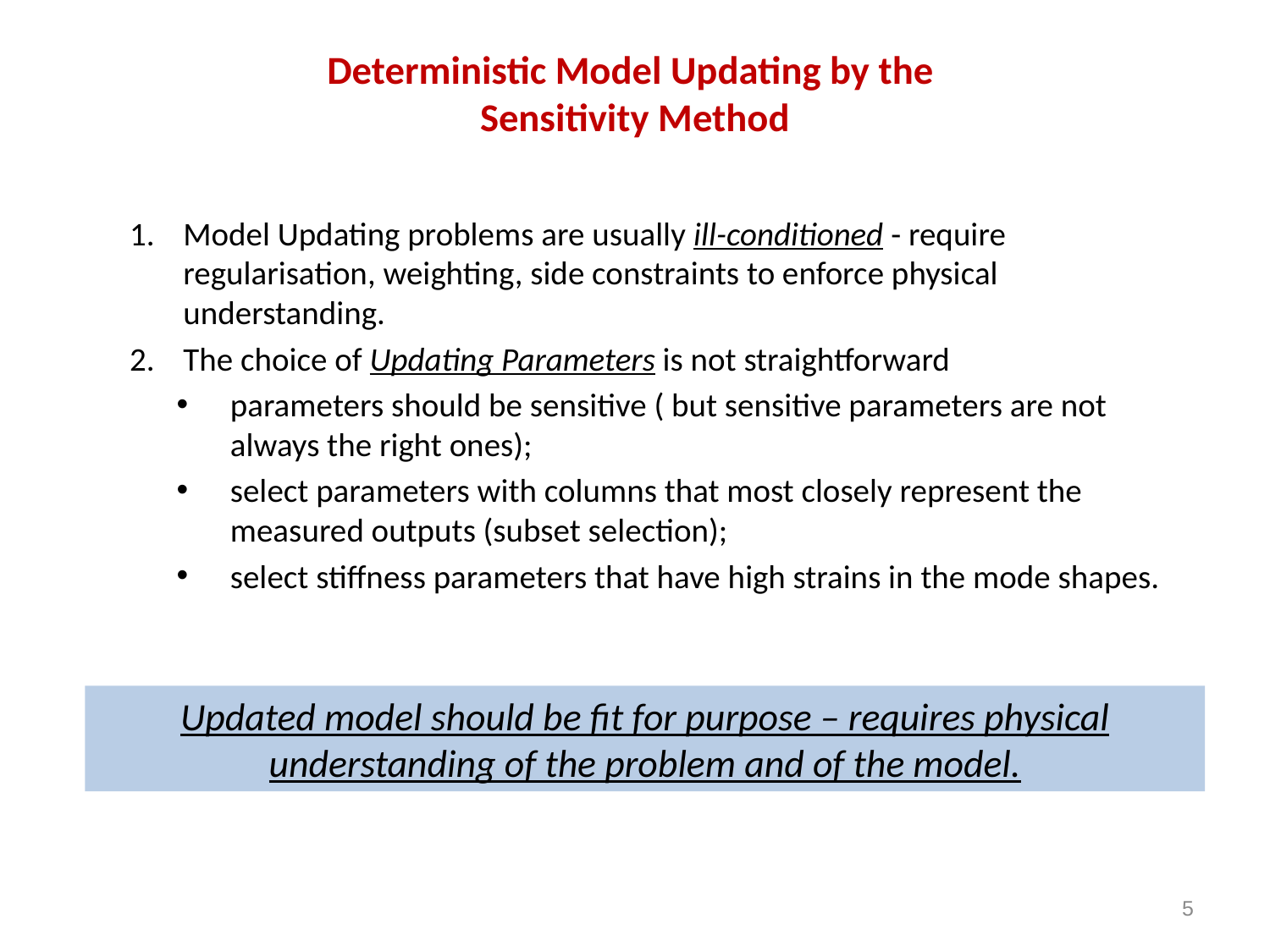

# Deterministic Model Updating by the Sensitivity Method
Model Updating problems are usually ill-conditioned - require regularisation, weighting, side constraints to enforce physical understanding.
The choice of Updating Parameters is not straightforward
parameters should be sensitive ( but sensitive parameters are not always the right ones);
select parameters with columns that most closely represent the measured outputs (subset selection);
select stiffness parameters that have high strains in the mode shapes.

Updated model should be fit for purpose – requires physical understanding of the problem and of the model.
5